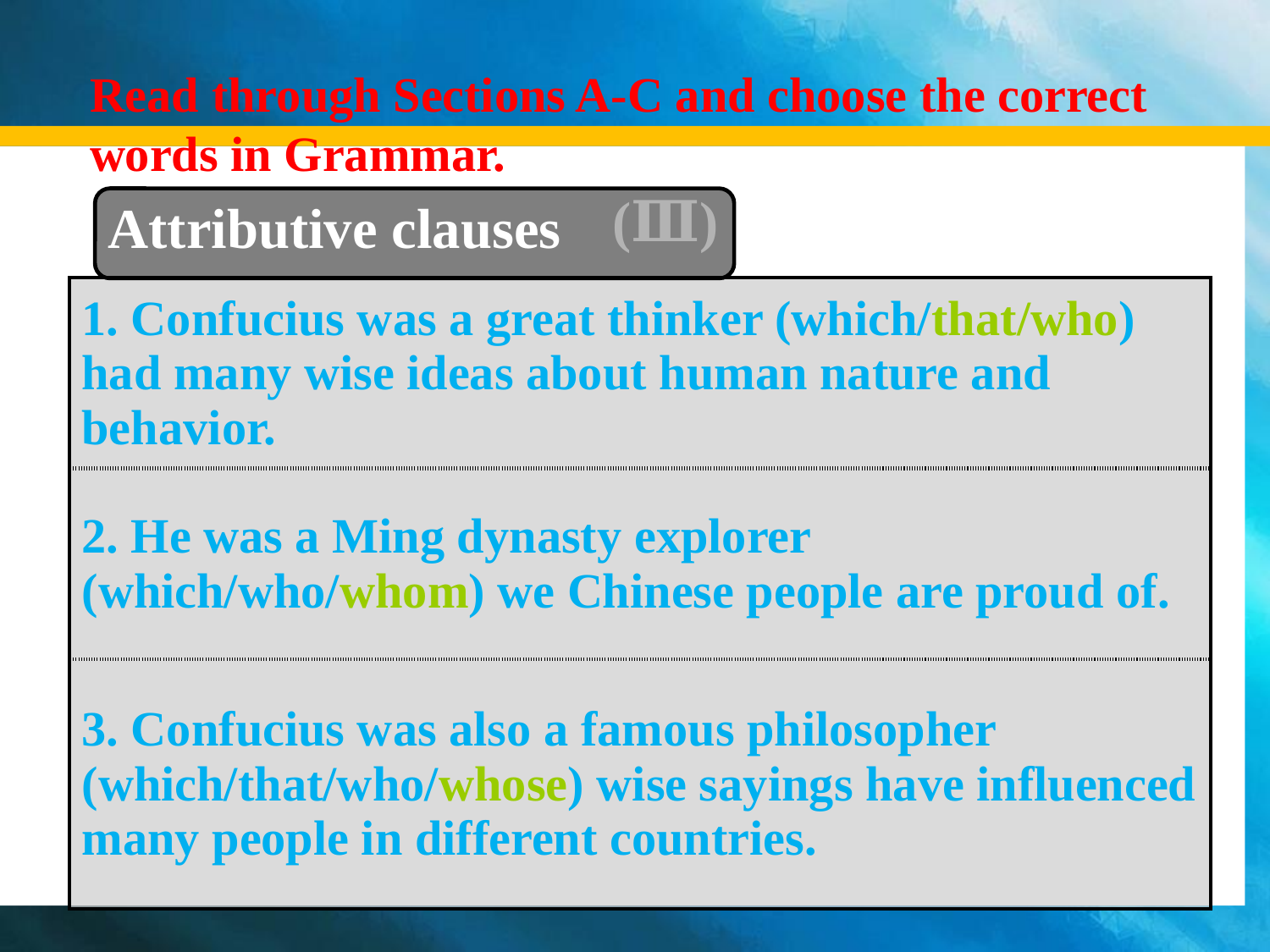

# Read through Sections A-C and choose the correct words in Grammar.
(Ⅲ)
Attributive clauses

| 1. Confucius was a great thinker (which/that/who) had many wise ideas about human nature and behavior. |
| --- |
| 2. He was a Ming dynasty explorer (which/who/whom) we Chinese people are proud of. |
| 3. Confucius was also a famous philosopher (which/that/who/whose) wise sayings have influenced many people in different countries. |